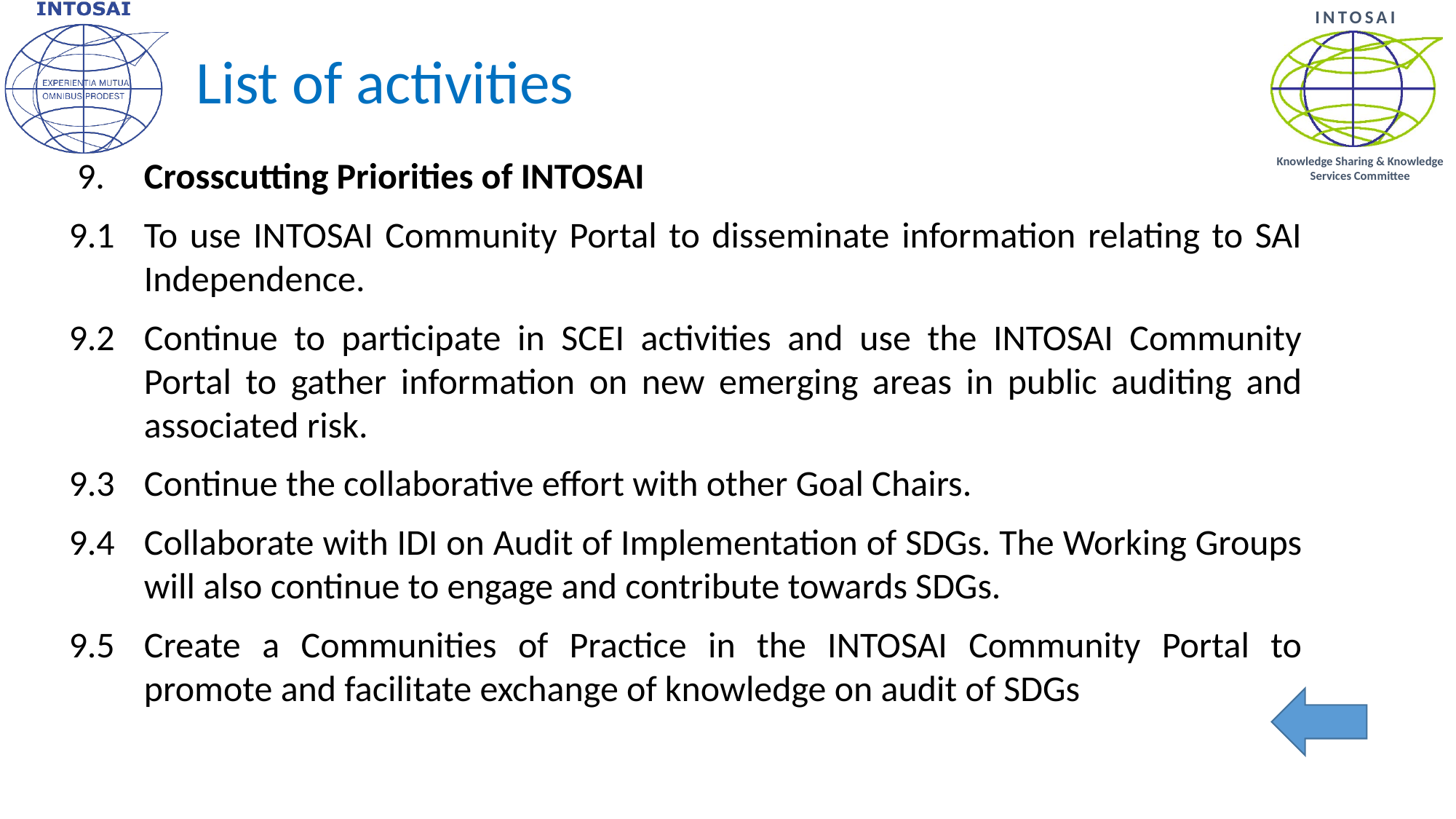

# List of activities
 9.	Crosscutting Priorities of INTOSAI
9.1	To use INTOSAI Community Portal to disseminate information relating to SAI Independence.
9.2	Continue to participate in SCEI activities and use the INTOSAI Community Portal to gather information on new emerging areas in public auditing and associated risk.
9.3	Continue the collaborative effort with other Goal Chairs.
9.4	Collaborate with IDI on Audit of Implementation of SDGs. The Working Groups will also continue to engage and contribute towards SDGs.
9.5	Create a Communities of Practice in the INTOSAI Community Portal to promote and facilitate exchange of knowledge on audit of SDGs